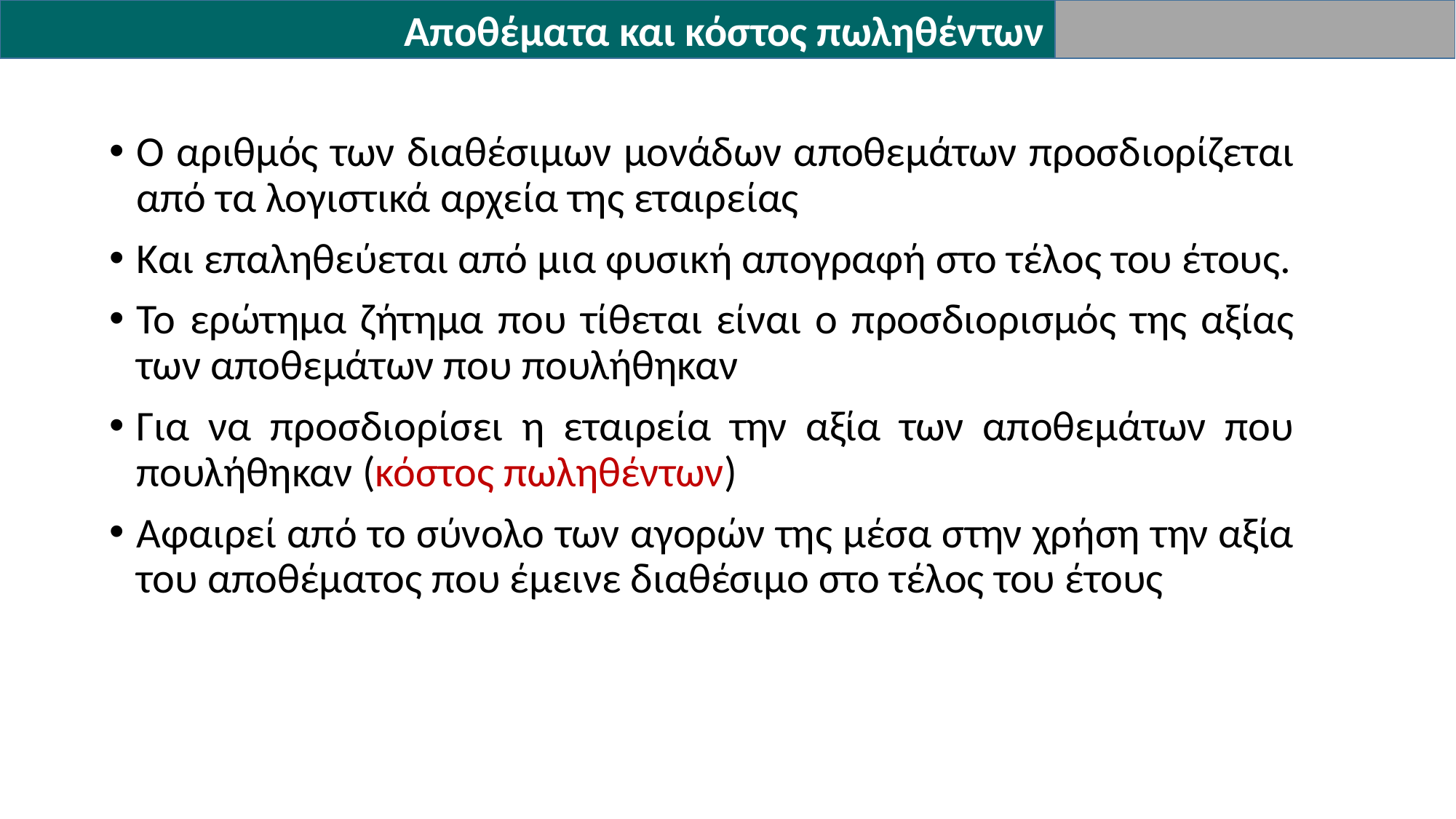

Αποθέματα και κόστος πωληθέντων

Ο αριθμός των διαθέσιμων μονάδων αποθεμάτων προσδιορίζεται από τα λογιστικά αρχεία της εταιρείας
Και επαληθεύεται από μια φυσική απογραφή στο τέλος του έτους.
Το ερώτημα ζήτημα που τίθεται είναι ο προσδιορισμός της αξίας των αποθεμάτων που πουλήθηκαν
Για να προσδιορίσει η εταιρεία την αξία των αποθεμάτων που πουλήθηκαν (κόστος πωληθέντων)
Αφαιρεί από το σύνολο των αγορών της μέσα στην χρήση την αξία του αποθέματος που έμεινε διαθέσιμο στο τέλος του έτους